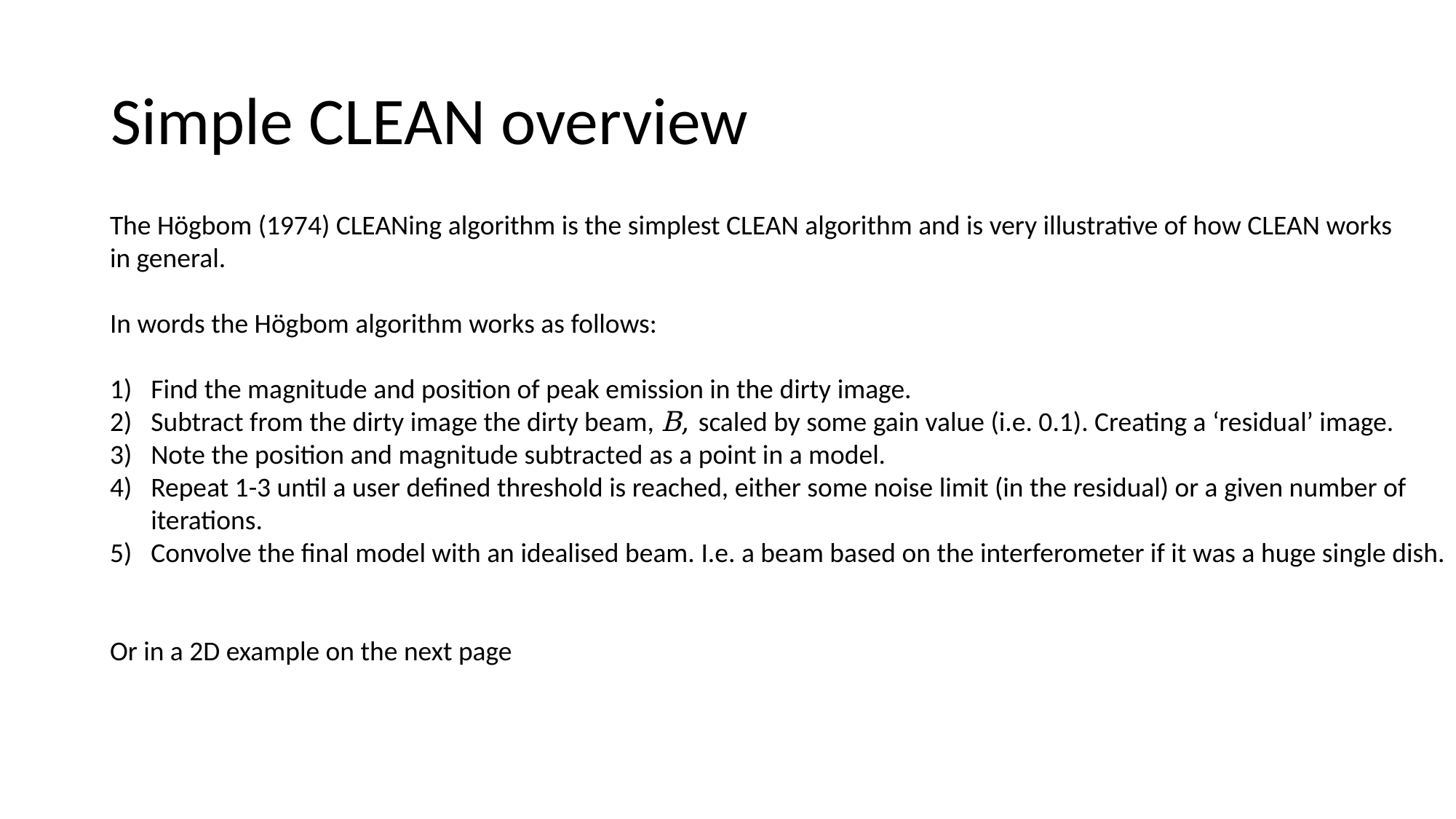

# Simple CLEAN overview
The Högbom (1974) CLEANing algorithm is the simplest CLEAN algorithm and is very illustrative of how CLEAN works
in general.

In words the Högbom algorithm works as follows:

Find the magnitude and position of peak emission in the dirty image.
Subtract from the dirty image the dirty beam, B, scaled by some gain value (i.e. 0.1). Creating a ‘residual’ image.
Note the position and magnitude subtracted as a point in a model.
Repeat 1-3 until a user defined threshold is reached, either some noise limit (in the residual) or a given number of
iterations.
Convolve the final model with an idealised beam. I.e. a beam based on the interferometer if it was a huge single dish.

Or in a 2D example on the next page